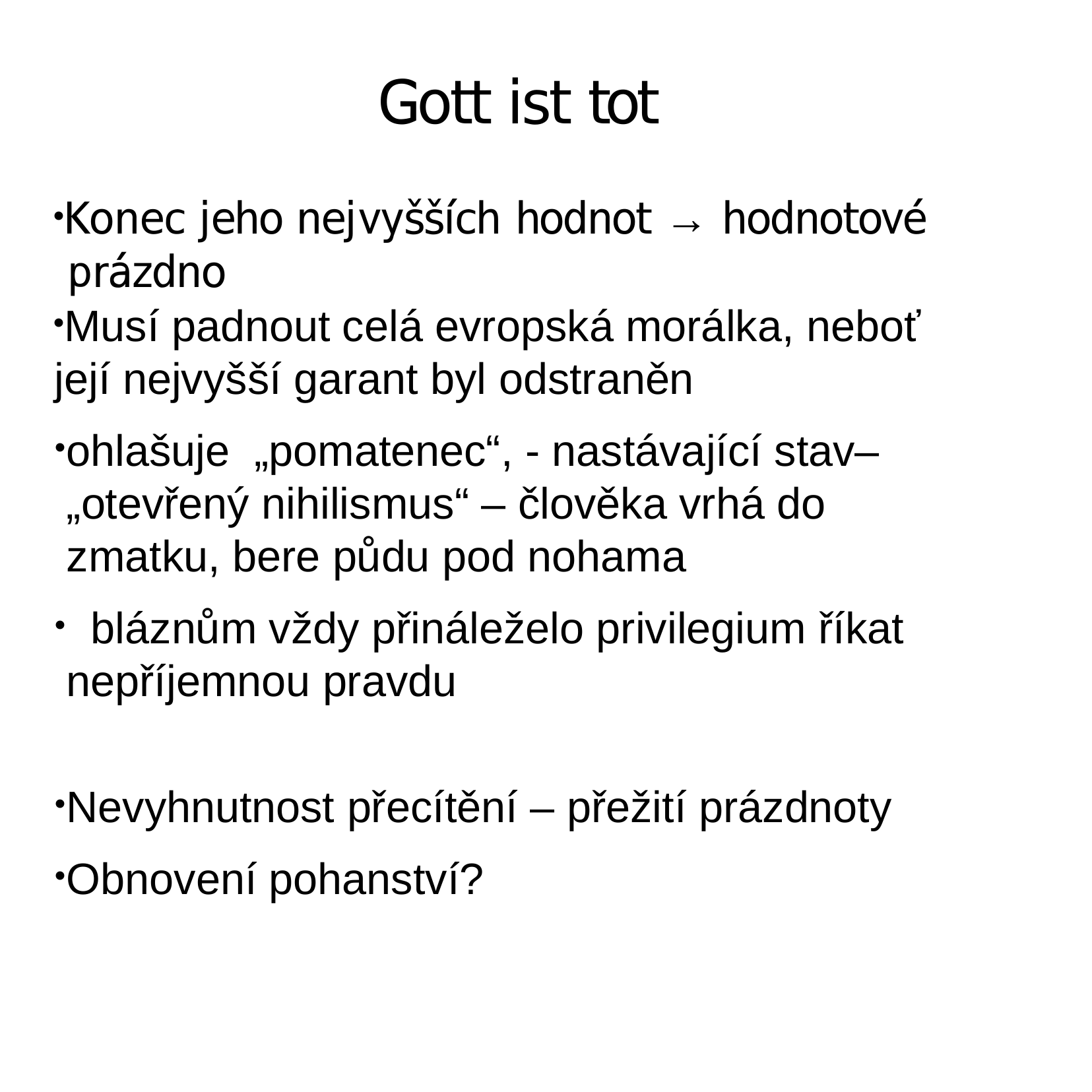

# Gott ist tot
Konec jeho nejvyšších hodnot → hodnotové  prázdno
Musí padnout celá evropská morálka, neboť její nejvyšší garant byl odstraněn
ohlašuje  „pomatenec“, - nastávající stav–  „otevřený nihilismus“ – člověka vrhá do zmatku, bere půdu pod nohama
  bláznům vždy přináleželo privilegium říkat
nepříjemnou pravdu

Nevyhnutnost přecítění – přežití prázdnoty
Obnovení pohanství?